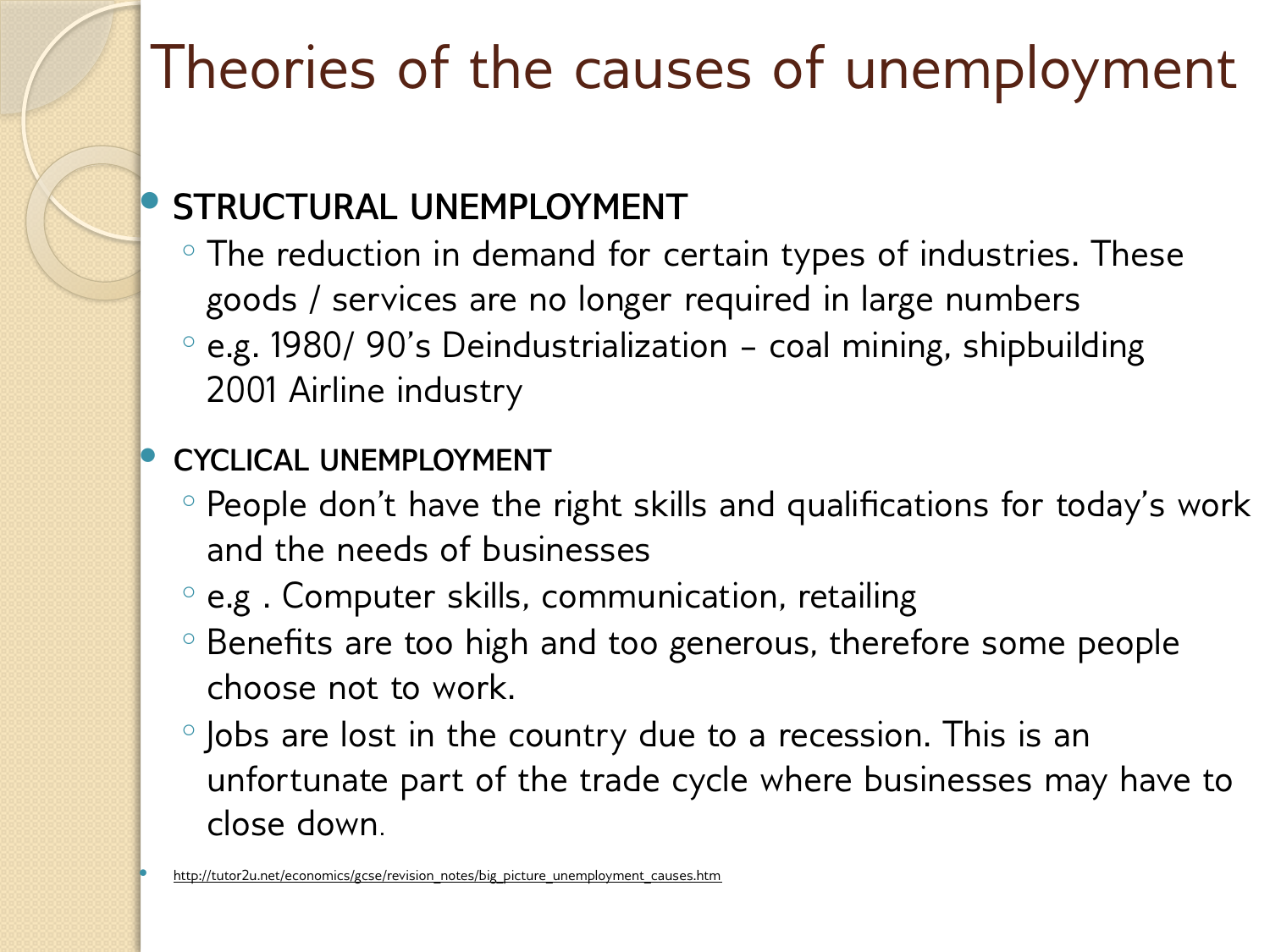

# Theories of the causes of unemployment

STRUCTURAL UNEMPLOYMENT
The reduction in demand for certain types of industries. These goods / services are no longer required in large numbers
e.g. 1980/ 90’s Deindustrialization – coal mining, shipbuilding
2001 Airline industry

CYCLICAL UNEMPLOYMENT
People don’t have the right skills and qualifications for today’s work and the needs of businesses
e.g . Computer skills, communication, retailing
Benefits are too high and too generous, therefore some people choose not to work.
Jobs are lost in the country due to a recession. This is an unfortunate part of the trade cycle where businesses may have to close down.

http://tutor2u.net/economics/gcse/revision_notes/big_picture_unemployment_causes.htm